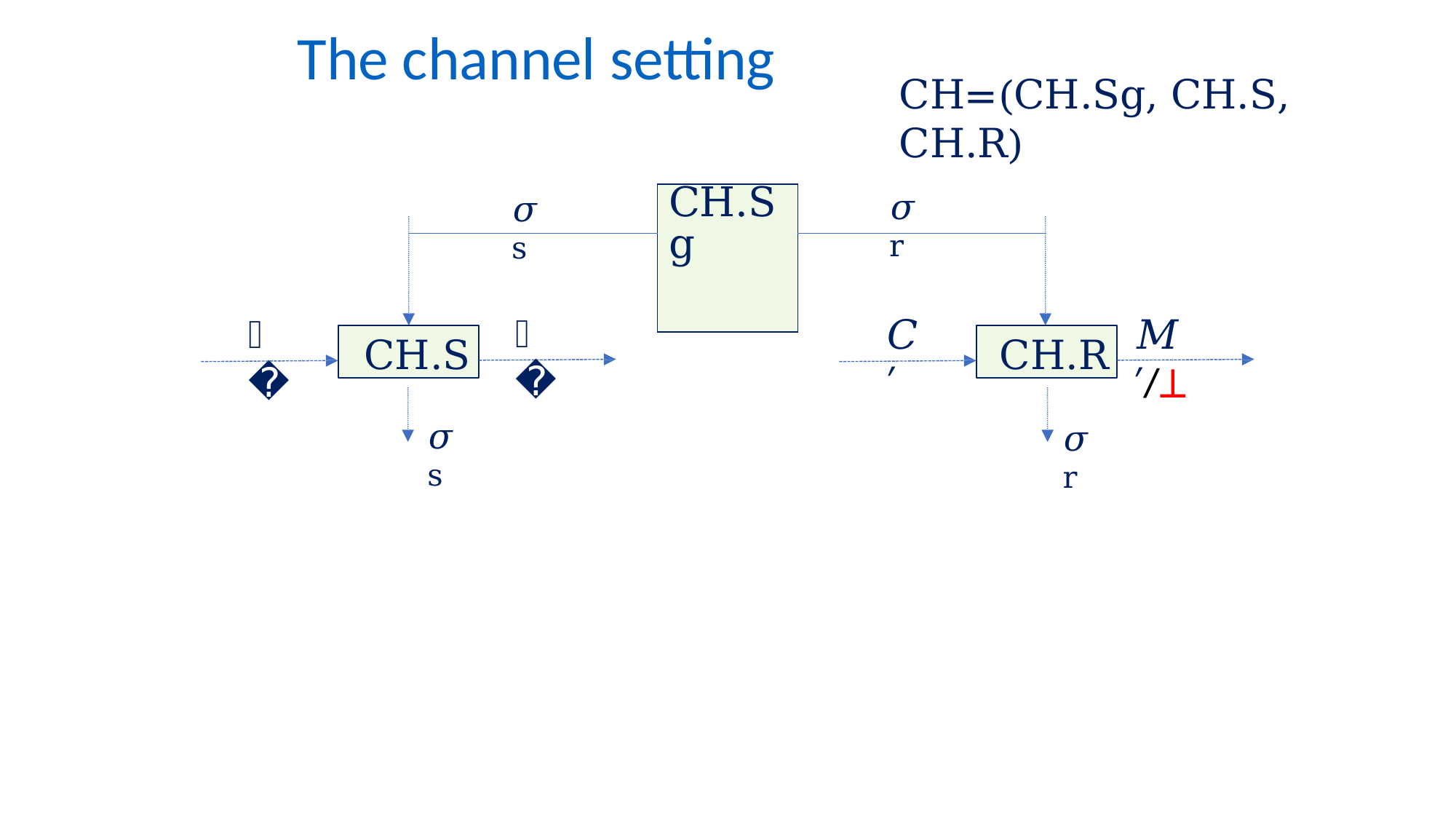

# The channel setting
CH=(CH.Sg, CH.S, CH.R)
𝜎r
𝜎s
|  | CH.Sg |  |
| --- | --- | --- |
|  |  |  |

𝐶
𝑀
𝐶′
𝑀′/⊥
CH.S
CH.R

𝜎s
𝜎r